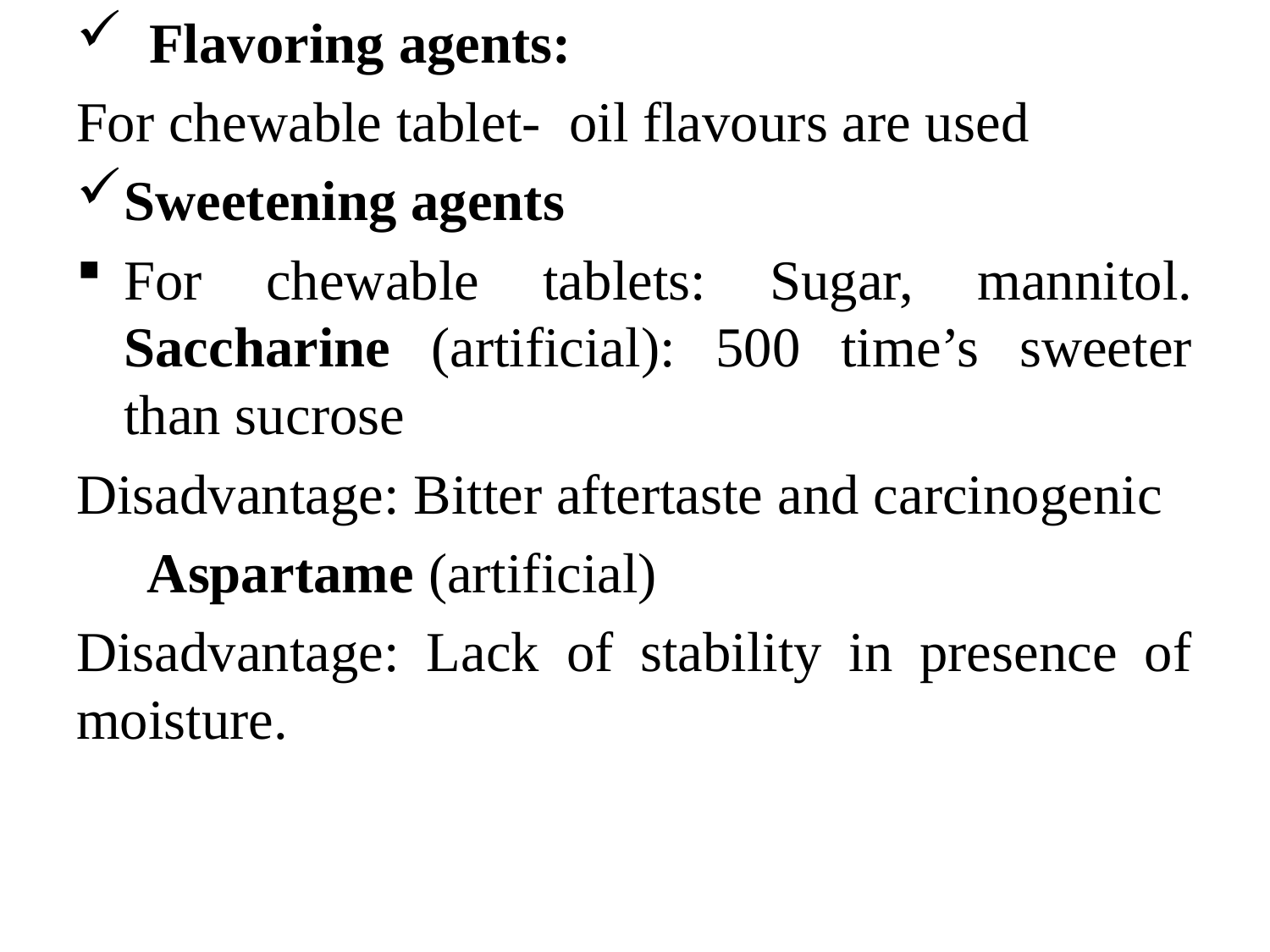

Flavoring agents:
For chewable tablet-  oil flavours are used
Sweetening agents
For chewable tablets: Sugar, mannitol. Saccharine (artificial): 500 time’s sweeter than sucrose
Disadvantage: Bitter aftertaste and carcinogenic
     Aspartame (artificial)
Disadvantage: Lack of stability in presence of moisture.